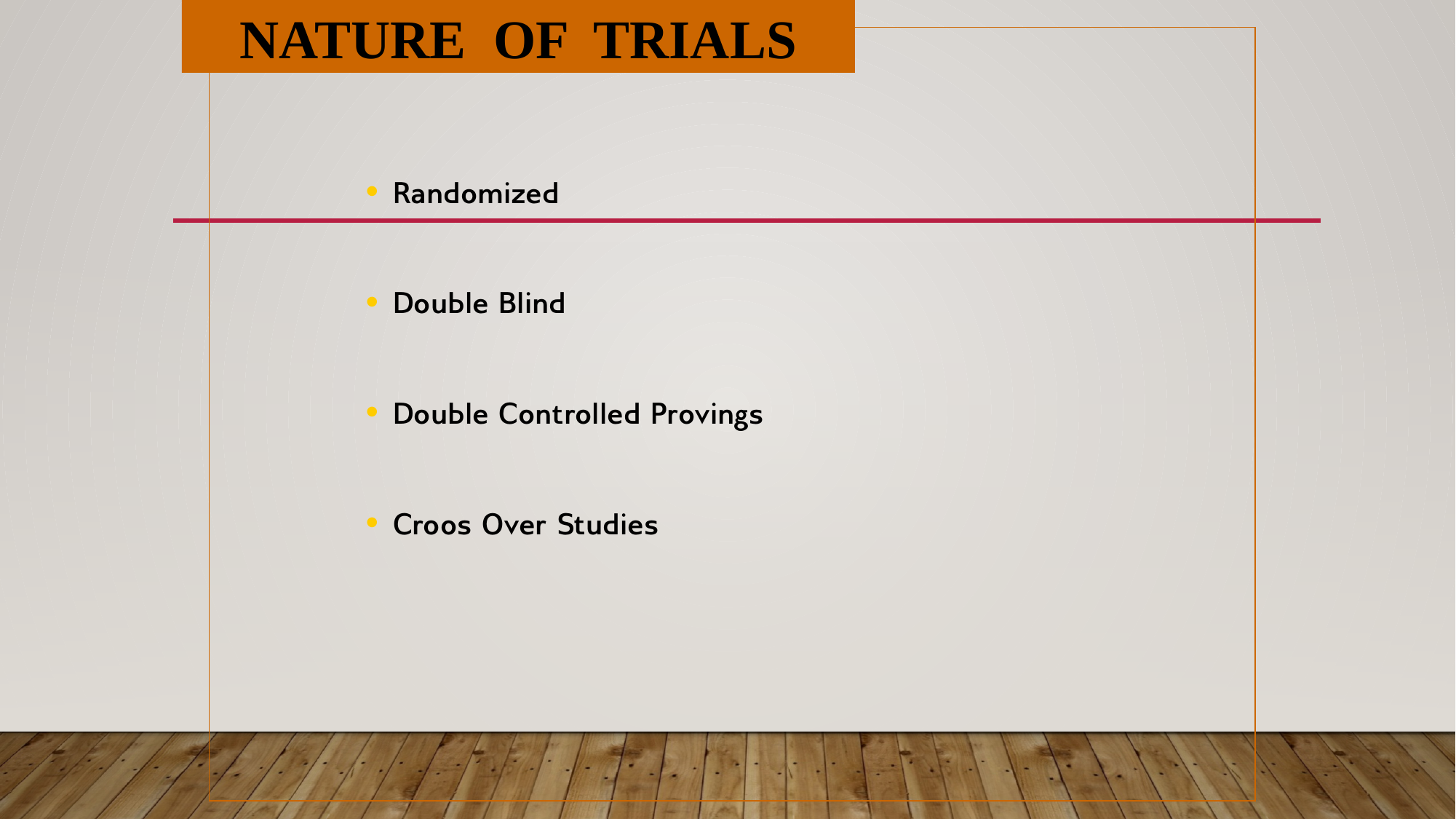

NATURE  OF  TRIALS

Randomized

Double Blind

Double Controlled Provings

Croos Over Studies